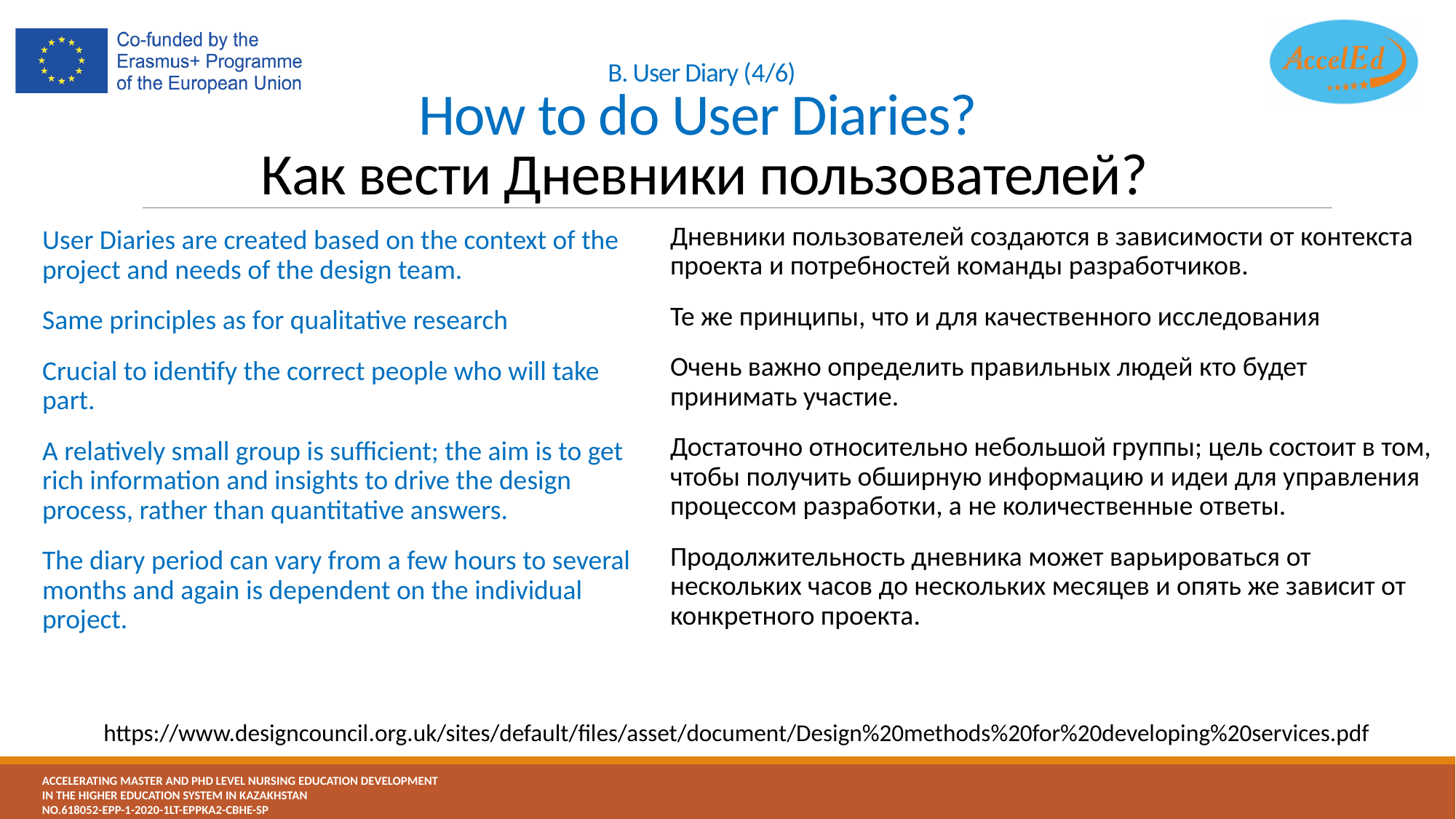

# B. User Diary (4/6) How to do User Diaries? Как вести Дневники пользователей?
Дневники пользователей создаются в зависимости от контекста проекта и потребностей команды разработчиков.
Те же принципы, что и для качественного исследования
Очень важно определить правильных людей кто будет принимать участие.
Достаточно относительно небольшой группы; цель состоит в том, чтобы получить обширную информацию и идеи для управления процессом разработки, а не количественные ответы.
Продолжительность дневника может варьироваться от нескольких часов до нескольких месяцев и опять же зависит от конкретного проекта.
User Diaries are created based on the context of the project and needs of the design team.
Same principles as for qualitative research
Crucial to identify the correct people who will take part.
A relatively small group is sufficient; the aim is to get rich information and insights to drive the design process, rather than quantitative answers.
The diary period can vary from a few hours to several months and again is dependent on the individual project.
https://www.designcouncil.org.uk/sites/default/files/asset/document/Design%20methods%20for%20developing%20services.pdf